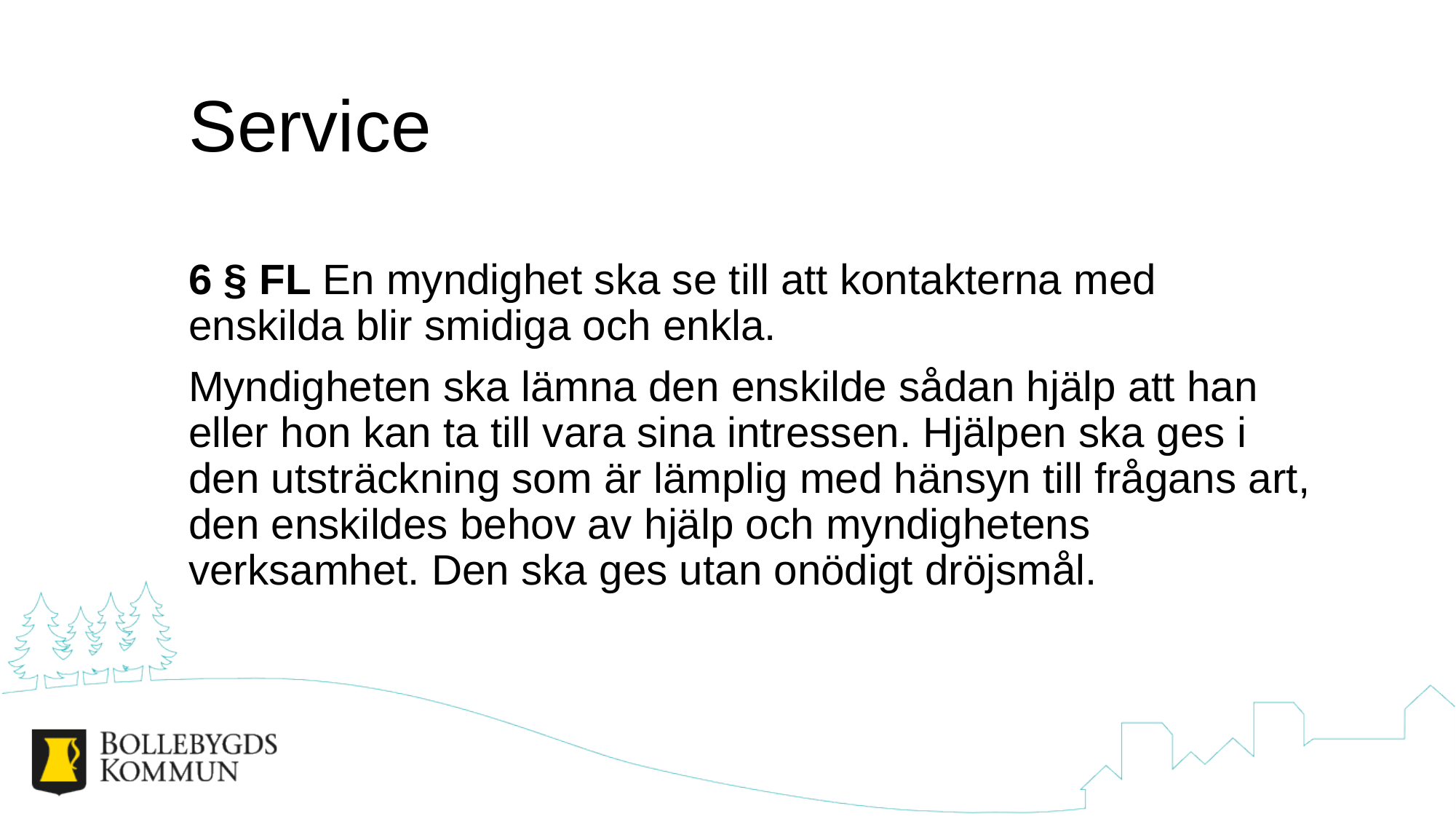

# Service
6 § FL En myndighet ska se till att kontakterna med enskilda blir smidiga och enkla.
Myndigheten ska lämna den enskilde sådan hjälp att han eller hon kan ta till vara sina intressen. Hjälpen ska ges i den utsträckning som är lämplig med hänsyn till frågans art, den enskildes behov av hjälp och myndighetens verksamhet. Den ska ges utan onödigt dröjsmål.